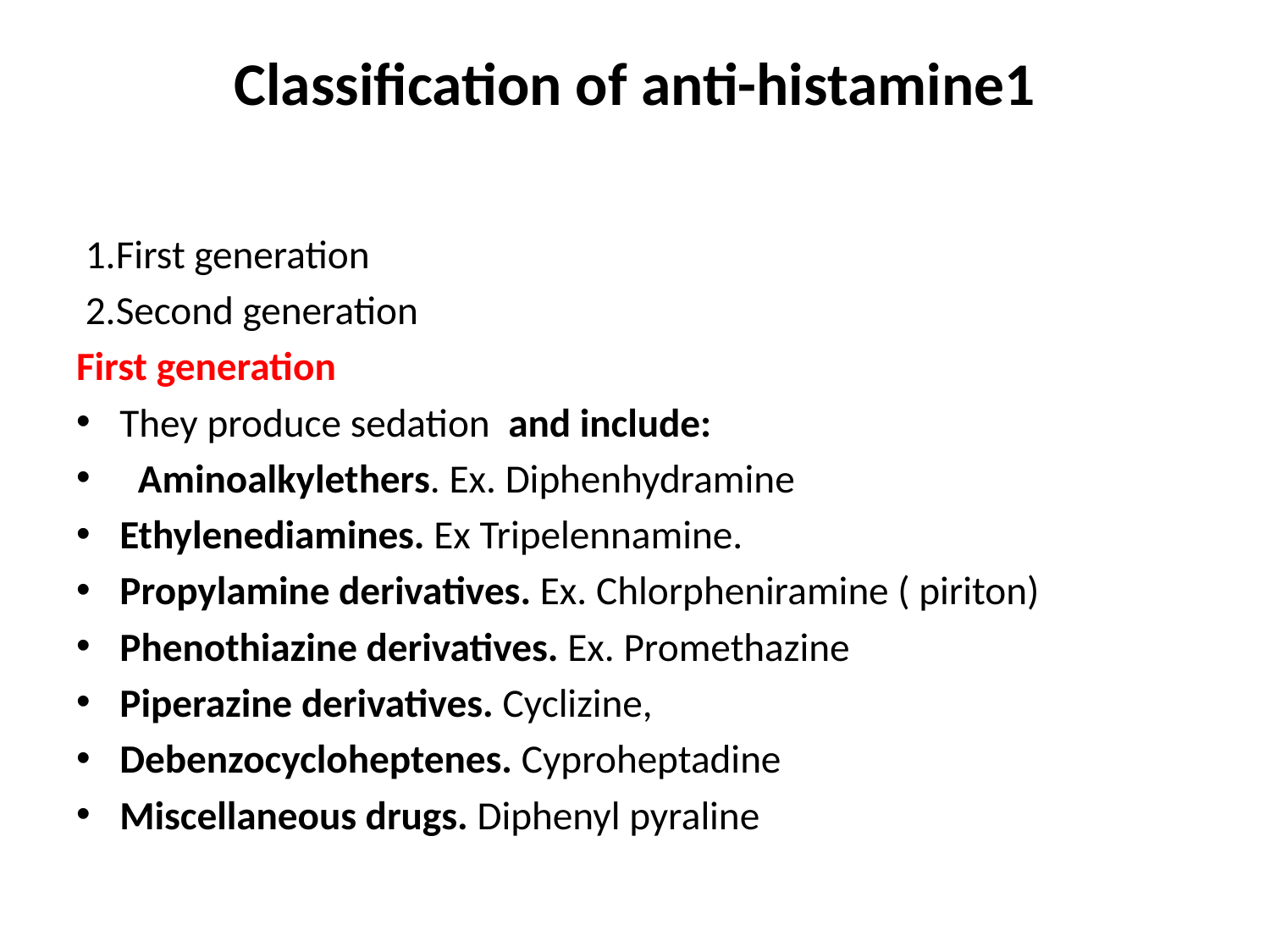

# Classification of anti-histamine1
 1.First generation
 2.Second generation
First generation
They produce sedation  and include:
  Aminoalkylethers. Ex. Diphenhydramine
Ethylenediamines. Ex Tripelennamine.
Propylamine derivatives. Ex. Chlorpheniramine ( piriton)
Phenothiazine derivatives. Ex. Promethazine
Piperazine derivatives. Cyclizine,
Debenzocycloheptenes. Cyproheptadine
Miscellaneous drugs. Diphenyl pyraline